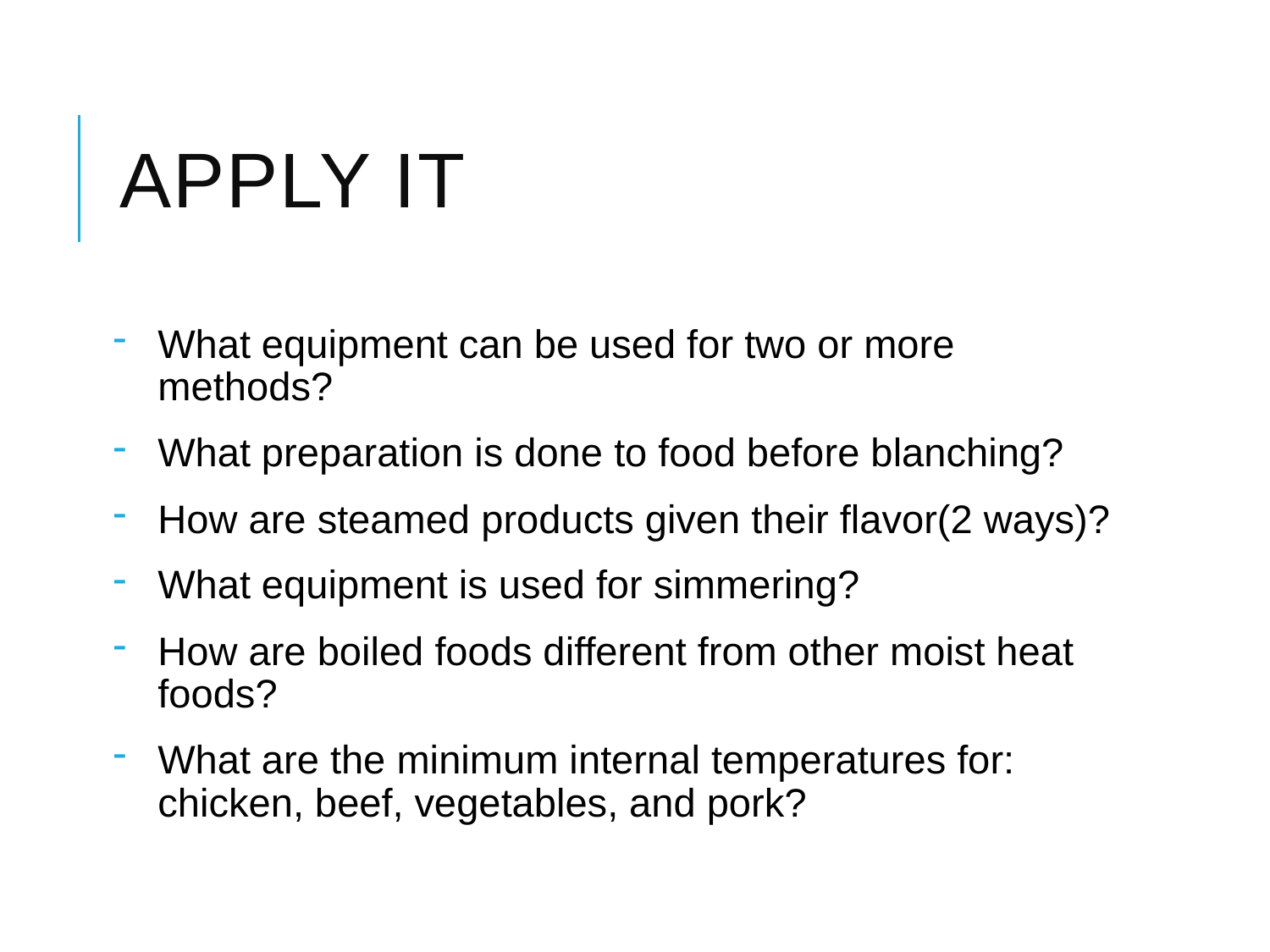

# Apply It
What equipment can be used for two or more methods?
What preparation is done to food before blanching?
How are steamed products given their flavor(2 ways)?
What equipment is used for simmering?
How are boiled foods different from other moist heat foods?
What are the minimum internal temperatures for: chicken, beef, vegetables, and pork?